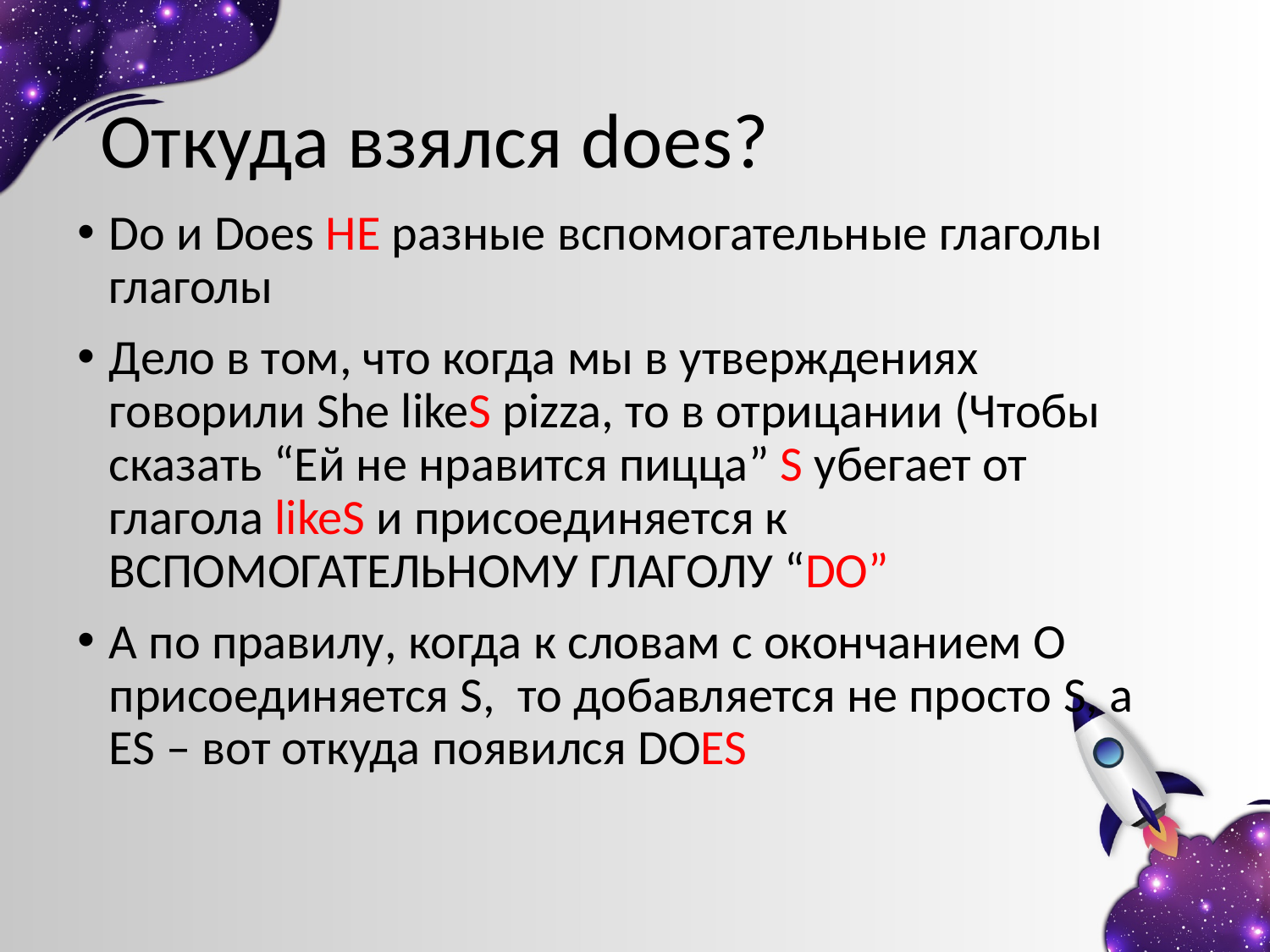

# Откуда взялся does?
Do и Does НЕ разные вспомогательные глаголы глаголы
Дело в том, что когда мы в утверждениях говорили She likeS pizza, то в отрицании (Чтобы сказать “Ей не нравится пицца” S убегает от глагола likeS и присоединяется к ВСПОМОГАТЕЛЬНОМУ ГЛАГОЛУ “DO”
А по правилу, когда к словам с окончанием O присоединяется S,  то добавляется не просто S, а ES – вот откуда появился DOES